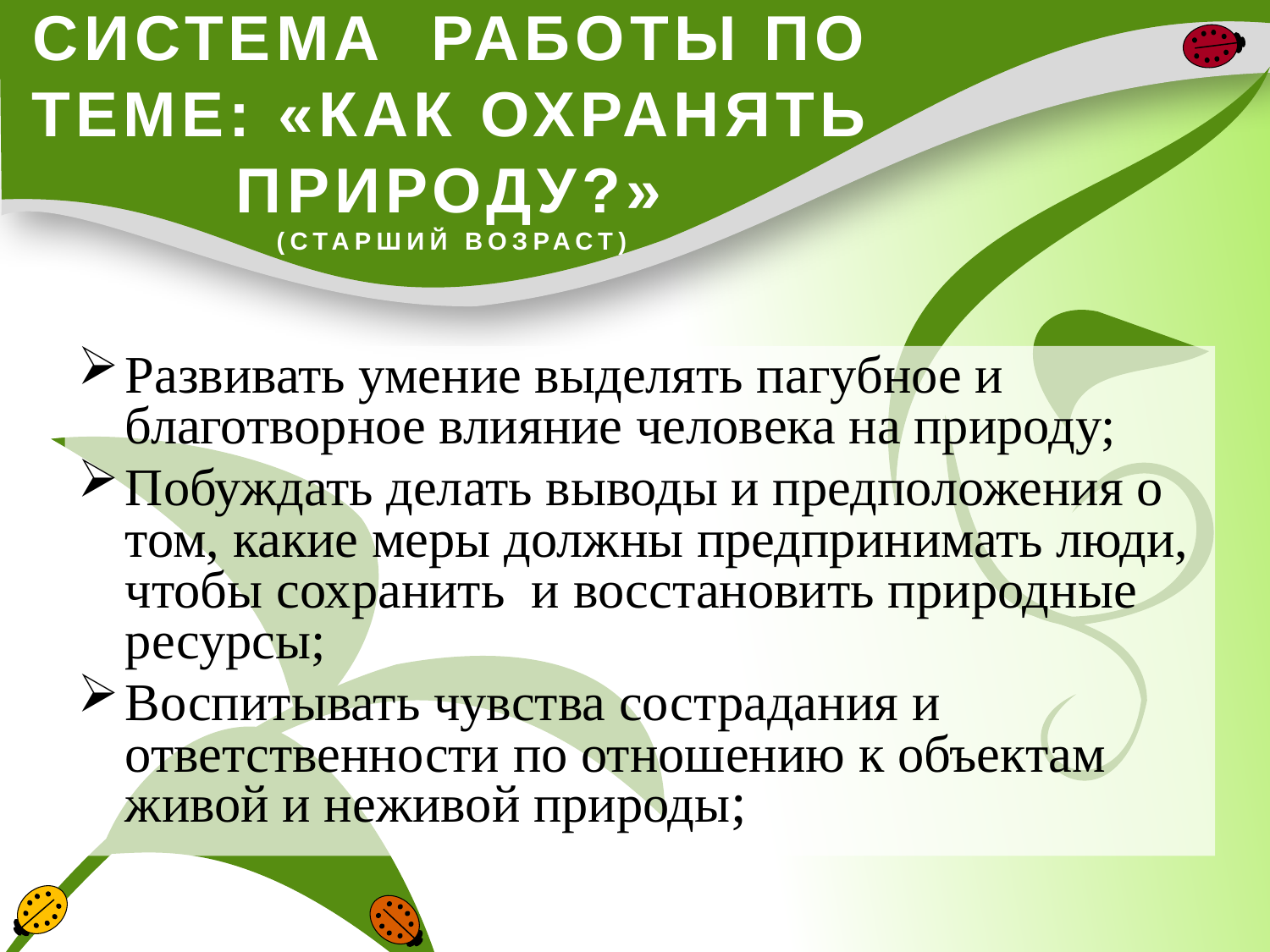

# СИСТЕМА  РАБОТЫ ПО ТЕМЕ: «КАК ОХРАНЯТЬ ПРИРОДУ?» (СТАРШИЙ ВОЗРАСТ)
Развивать умение выделять пагубное и благотворное влияние человека на природу;
Побуждать делать выводы и предположения о том, какие меры должны предпринимать люди, чтобы сохранить  и восстановить природные ресурсы;
Воспитывать чувства сострадания и ответственности по отношению к объектам живой и неживой природы;